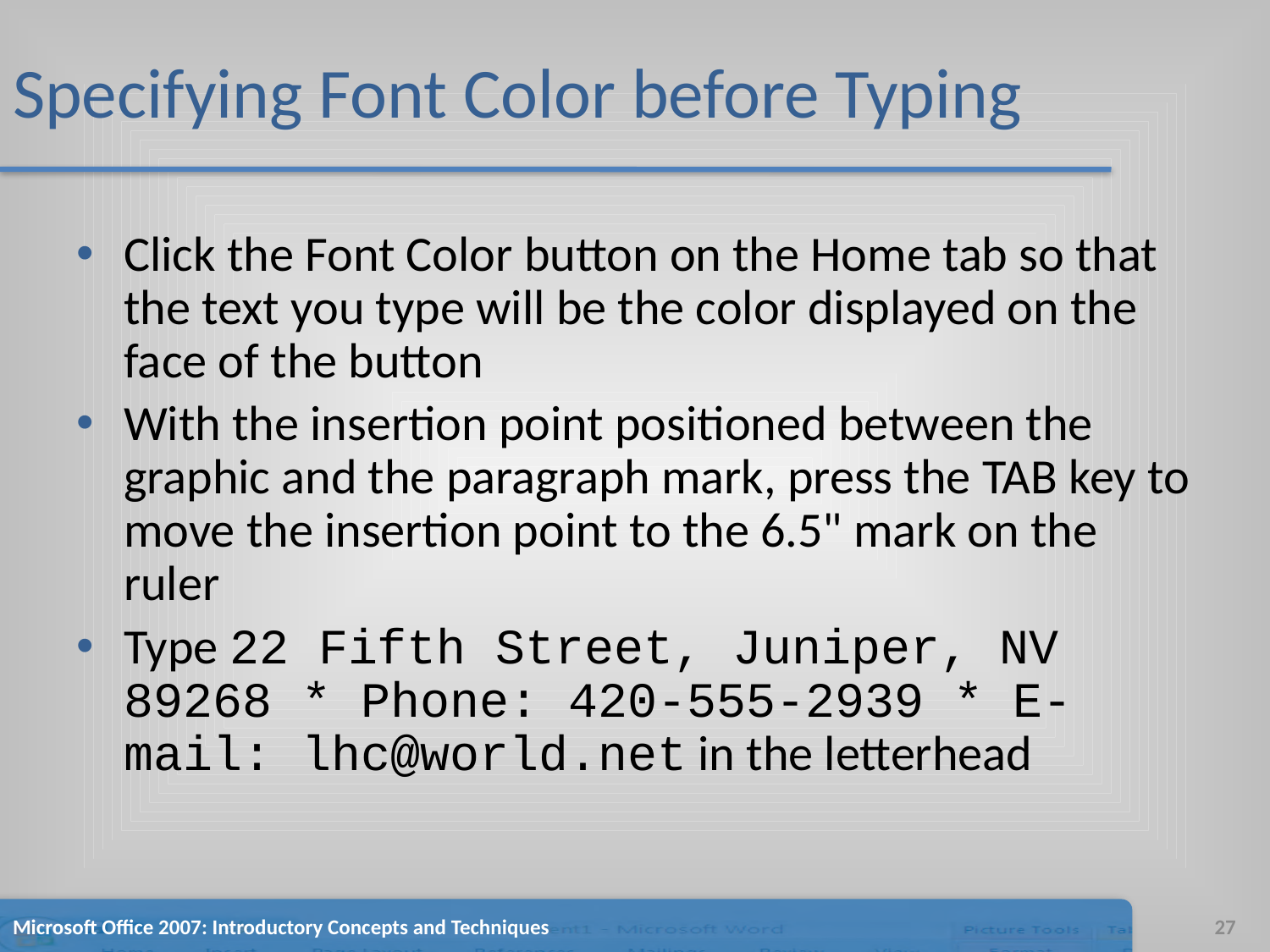

# Specifying Font Color before Typing
Click the Font Color button on the Home tab so that the text you type will be the color displayed on the face of the button
With the insertion point positioned between the graphic and the paragraph mark, press the TAB key to move the insertion point to the 6.5" mark on the ruler
Type 22 Fifth Street, Juniper, NV 89268 * Phone: 420-555-2939 * E-mail: lhc@world.net in the letterhead
Microsoft Office 2007: Introductory Concepts and Techniques
27